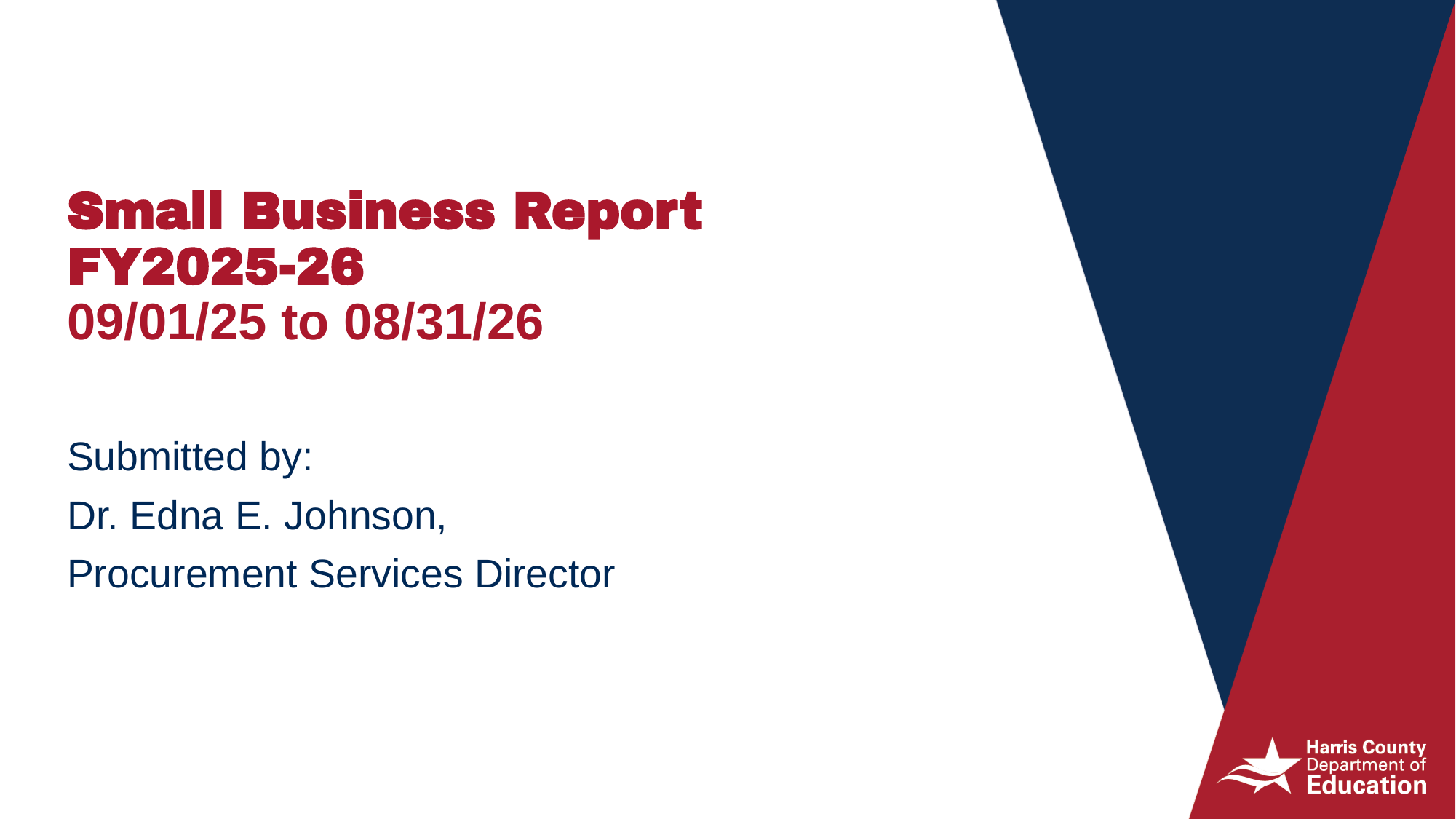

# Small Business Report FY2025-26 09/01/25 to 08/31/26
Submitted by:
Dr. Edna E. Johnson,
Procurement Services Director